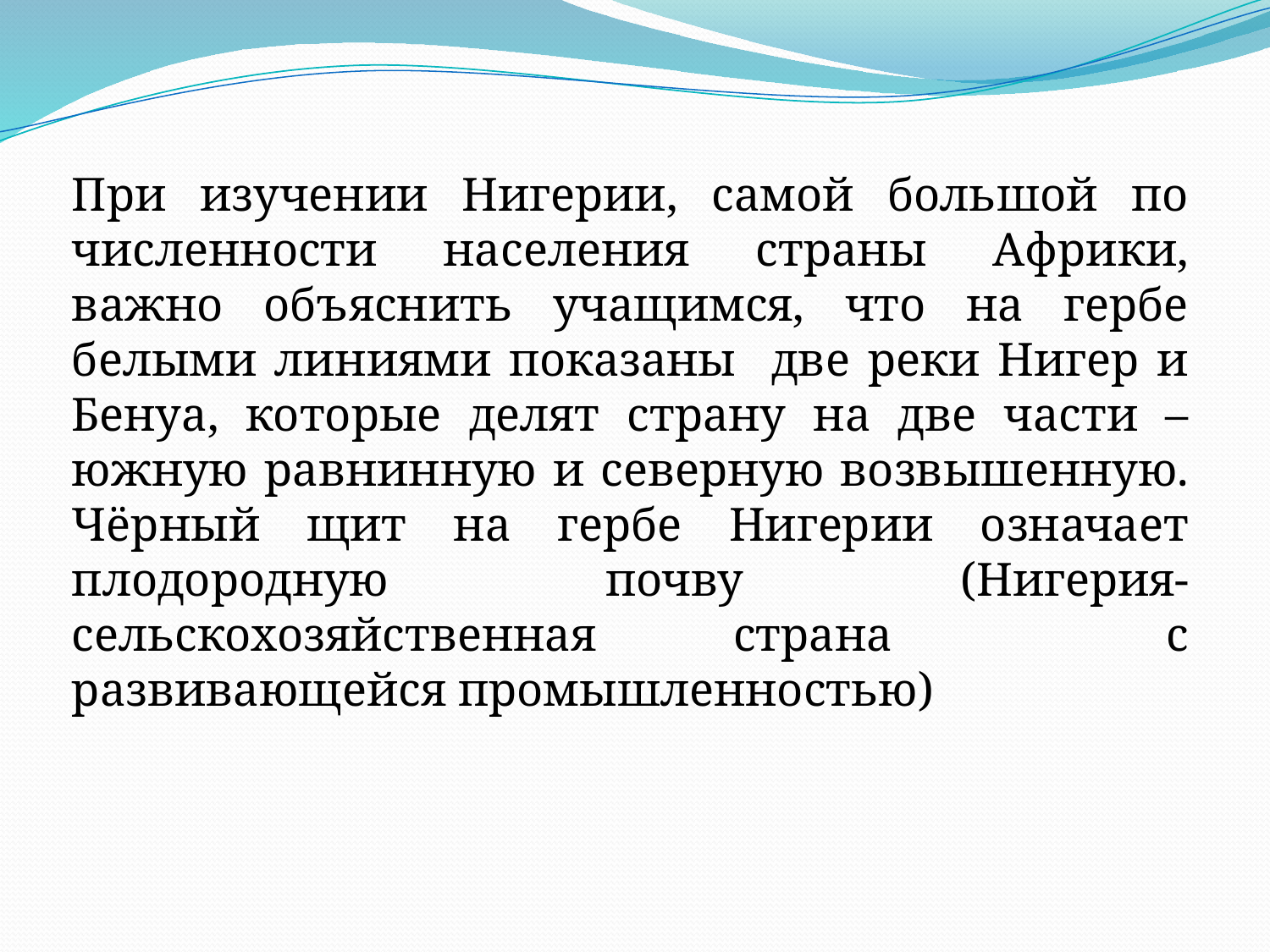

При изучении Нигерии, самой большой по численности населения страны Африки, важно объяснить учащимся, что на гербе белыми линиями показаны  две реки Нигер и Бенуа, которые делят страну на две части –южную равнинную и северную возвышенную. Чёрный щит на гербе Нигерии означает плодородную почву (Нигерия- сельскохозяйственная страна  с развивающейся промышленностью)